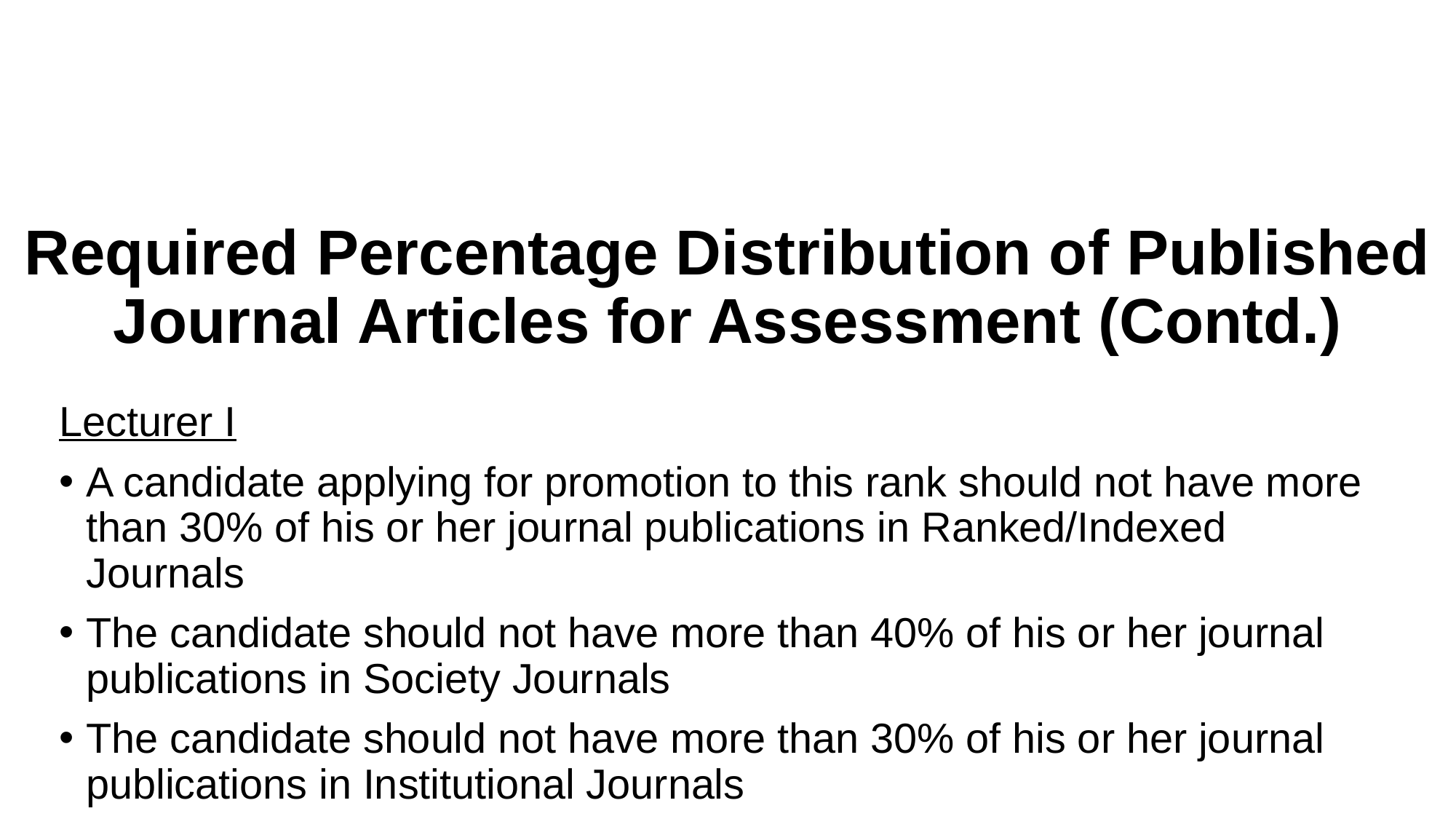

# Required Percentage Distribution of Published Journal Articles for Assessment (Contd.)

Lecturer I
A candidate applying for promotion to this rank should not have more than 30% of his or her journal publications in Ranked/Indexed Journals
The candidate should not have more than 40% of his or her journal publications in Society Journals
The candidate should not have more than 30% of his or her journal publications in Institutional Journals